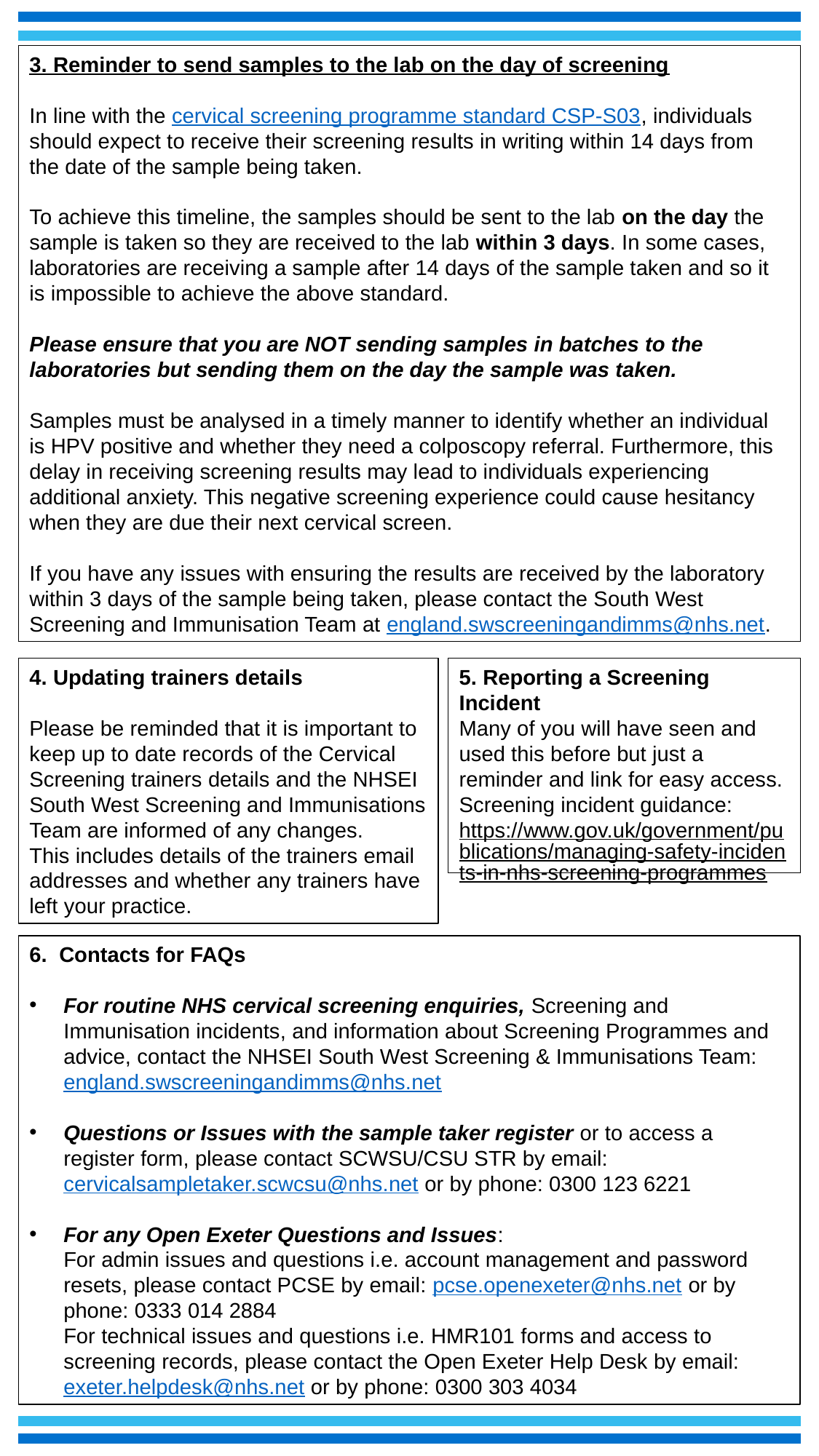

3. Reminder to send samples to the lab on the day of screening

In line with the cervical screening programme standard CSP-S03, individuals should expect to receive their screening results in writing within 14 days from the date of the sample being taken.

To achieve this timeline, the samples should be sent to the lab on the day the sample is taken so they are received to the lab within 3 days. In some cases, laboratories are receiving a sample after 14 days of the sample taken and so it is impossible to achieve the above standard.

Please ensure that you are NOT sending samples in batches to the laboratories but sending them on the day the sample was taken.

Samples must be analysed in a timely manner to identify whether an individual is HPV positive and whether they need a colposcopy referral. Furthermore, this delay in receiving screening results may lead to individuals experiencing additional anxiety. This negative screening experience could cause hesitancy when they are due their next cervical screen.

If you have any issues with ensuring the results are received by the laboratory within 3 days of the sample being taken, please contact the South West Screening and Immunisation Team at england.swscreeningandimms@nhs.net.
5. Reporting a Screening Incident
Many of you will have seen and used this before but just a reminder and link for easy access.
Screening incident guidance:
https://www.gov.uk/government/publications/managing-safety-incidents-in-nhs-screening-programmes
4. Updating trainers details

Please be reminded that it is important to keep up to date records of the Cervical Screening trainers details and the NHSEI South West Screening and Immunisations Team are informed of any changes.
This includes details of the trainers email addresses and whether any trainers have left your practice.
6.  Contacts for FAQs
For routine NHS cervical screening enquiries, Screening and Immunisation incidents, and information about Screening Programmes and advice, contact the NHSEI South West Screening & Immunisations Team: england.swscreeningandimms@nhs.net
Questions or Issues with the sample taker register or to access a register form, please contact SCWSU/CSU STR by email: cervicalsampletaker.scwcsu@nhs.net or by phone: 0300 123 6221

For any Open Exeter Questions and Issues:
For admin issues and questions i.e. account management and password resets, please contact PCSE by email: pcse.openexeter@nhs.net or by phone: 0333 014 2884
For technical issues and questions i.e. HMR101 forms and access to screening records, please contact the Open Exeter Help Desk by email: exeter.helpdesk@nhs.net or by phone: 0300 303 4034